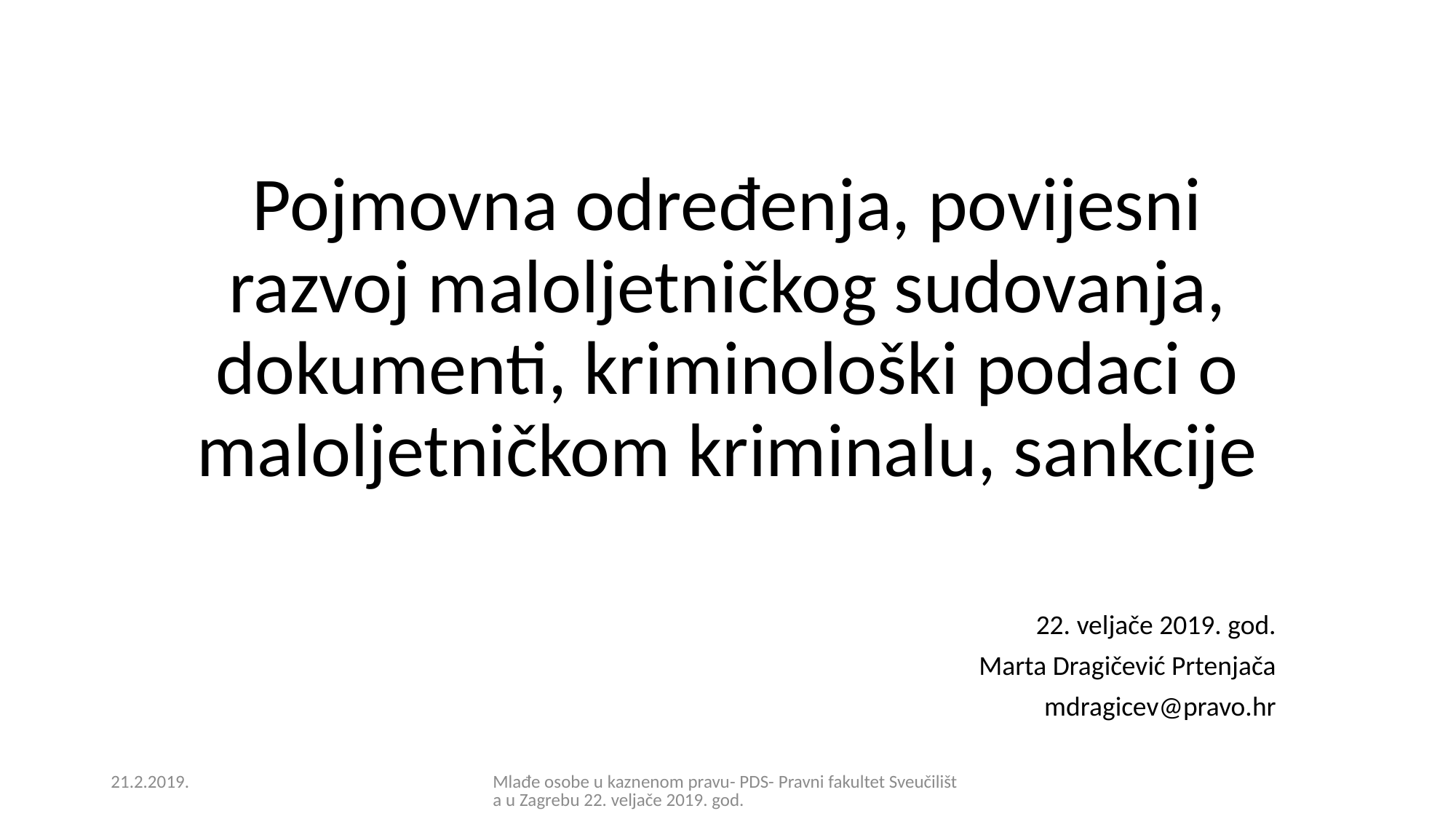

# Pojmovna određenja, povijesni razvoj maloljetničkog sudovanja, dokumenti, kriminološki podaci o maloljetničkom kriminalu, sankcije

22. veljače 2019. god.
Marta Dragičević Prtenjača
mdragicev@pravo.hr
21.2.2019.
Mlađe osobe u kaznenom pravu- PDS- Pravni fakultet Sveučilišta u Zagrebu 22. veljače 2019. god.